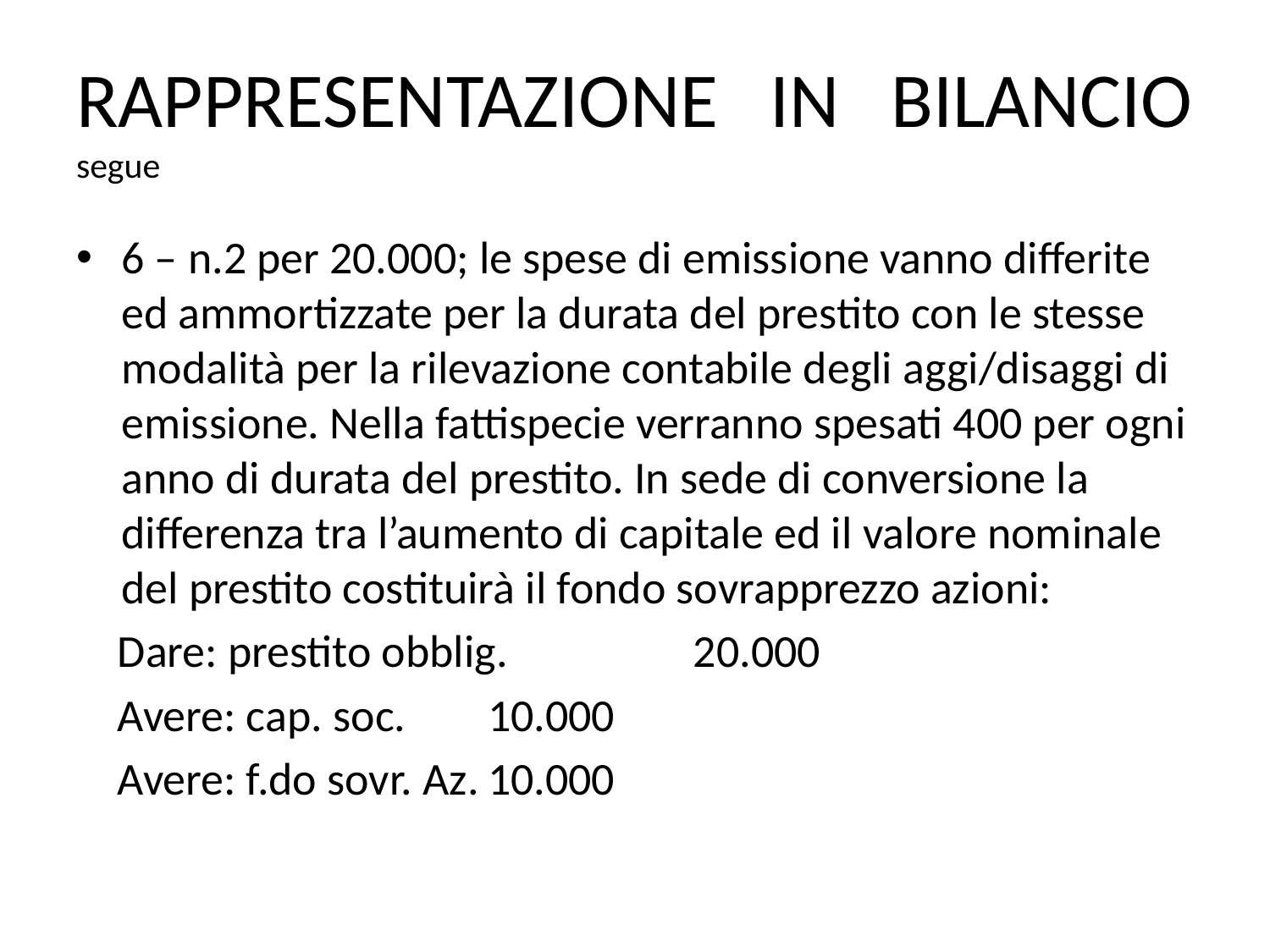

# RAPPRESENTAZIONE IN BILANCIO segue
6 – n.2 per 20.000; le spese di emissione vanno differite ed ammortizzate per la durata del prestito con le stesse modalità per la rilevazione contabile degli aggi/disaggi di emissione. Nella fattispecie verranno spesati 400 per ogni anno di durata del prestito. In sede di conversione la differenza tra l’aumento di capitale ed il valore nominale del prestito costituirà il fondo sovrapprezzo azioni:
    Dare: prestito obblig.		20.000
    Avere: cap. soc.			10.000
    Avere: f.do sovr. Az.		10.000